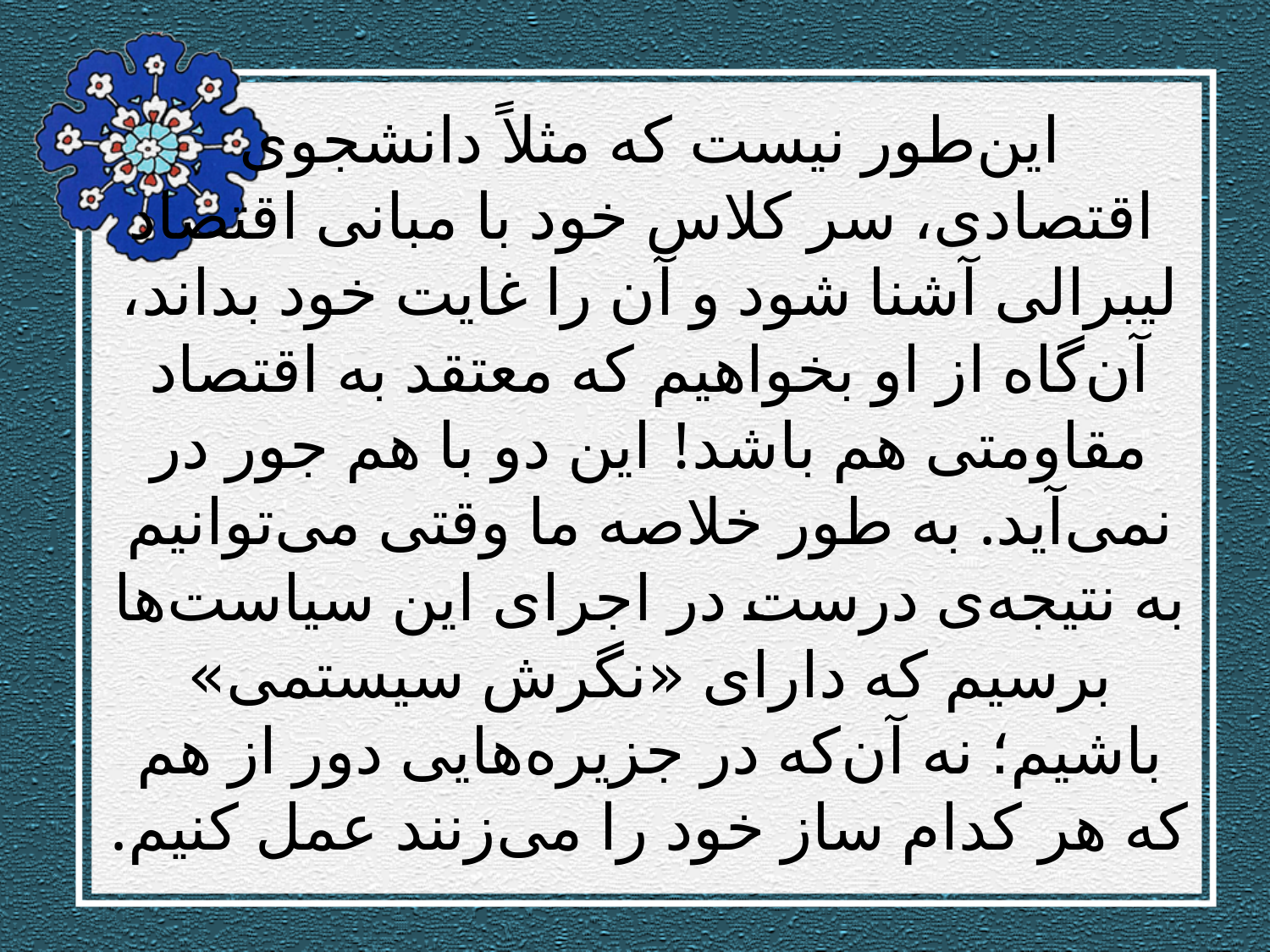

# این‌طور نیست كه مثلاً دانشجوی اقتصادی، سر كلاس خود با مبانی اقتصاد لیبرالی آشنا شود و آن را غایت خود بداند، آن‌گاه از او بخواهیم كه معتقد به اقتصاد مقاومتی هم باشد! این دو با هم جور در نمی‌آید. به طور خلاصه ما وقتی می‌توانیم به نتیجه‌ی درست در اجرای این سیاست‌ها برسیم كه دارای «نگرش سیستمی» باشیم؛ نه آن‌كه در جزیره‌هایی دور از هم كه هر كدام ساز خود را می‌زنند عمل كنیم.